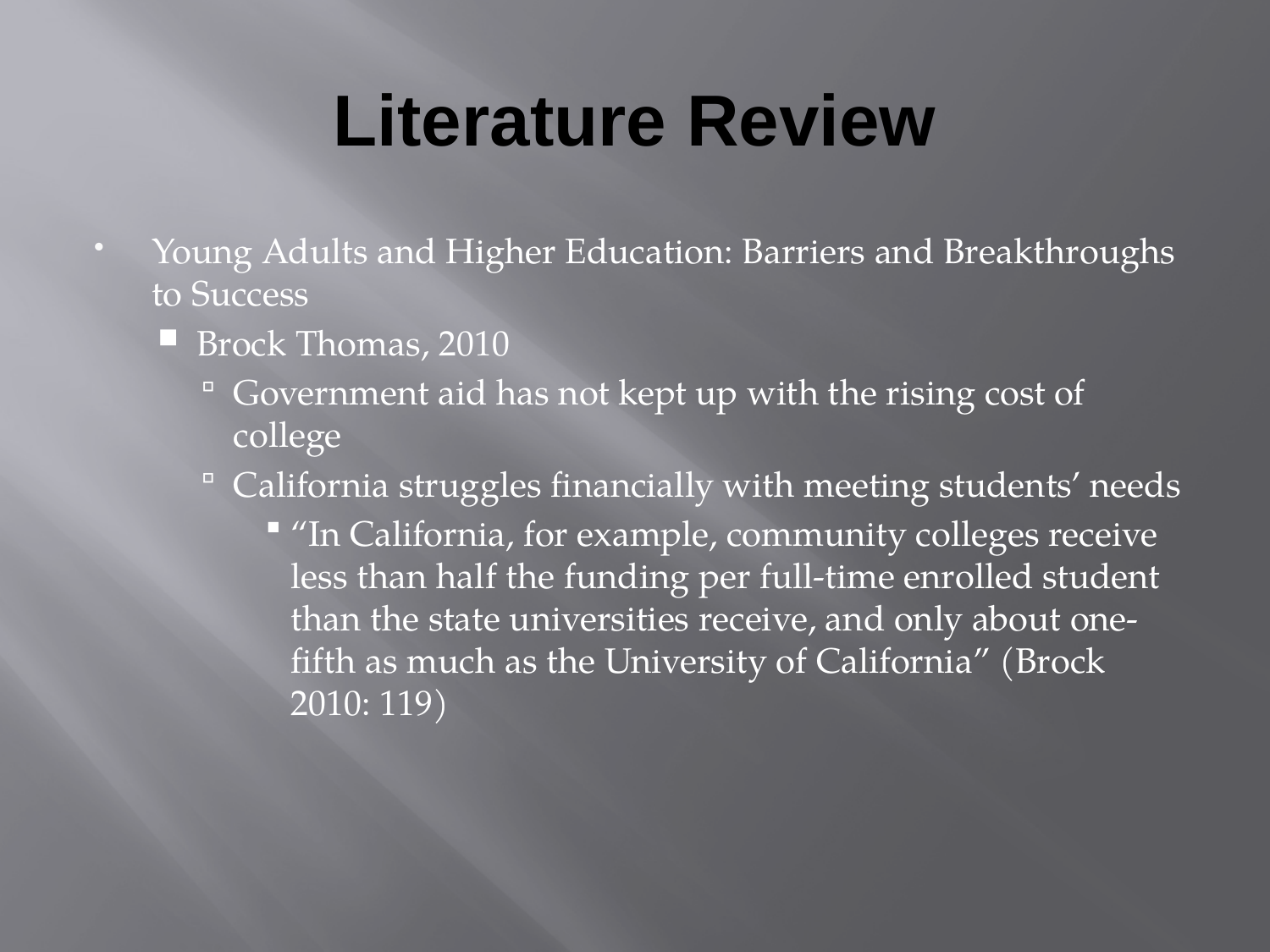

# Literature Review
Young Adults and Higher Education: Barriers and Breakthroughs to Success
Brock Thomas, 2010
Government aid has not kept up with the rising cost of college
California struggles financially with meeting students’ needs
“In California, for example, community colleges receive less than half the funding per full-time enrolled student than the state universities receive, and only about one-fifth as much as the University of California” (Brock 2010: 119)